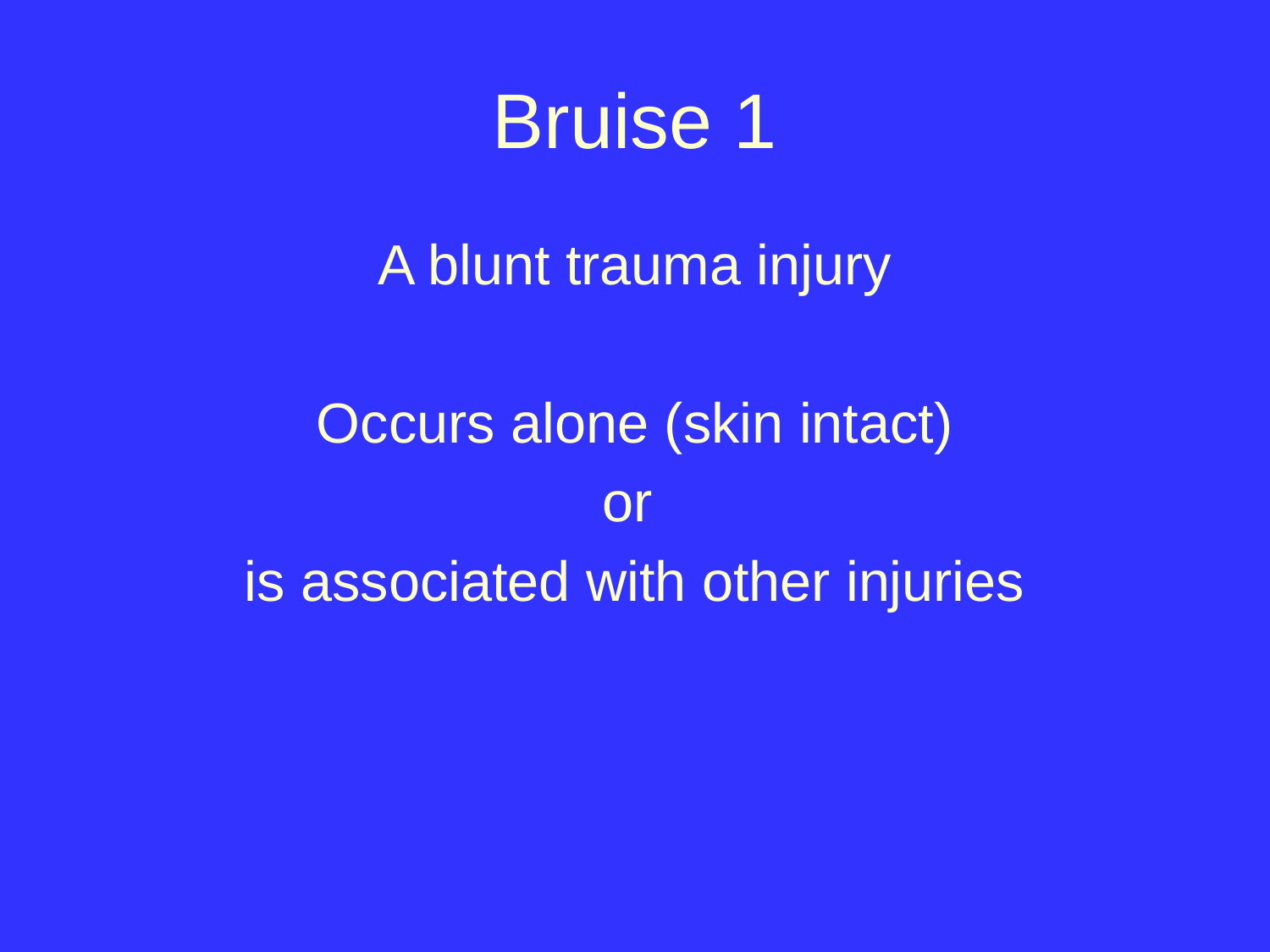

# Bruise 1
A blunt trauma injury

Occurs alone (skin intact)
or
is associated with other injuries